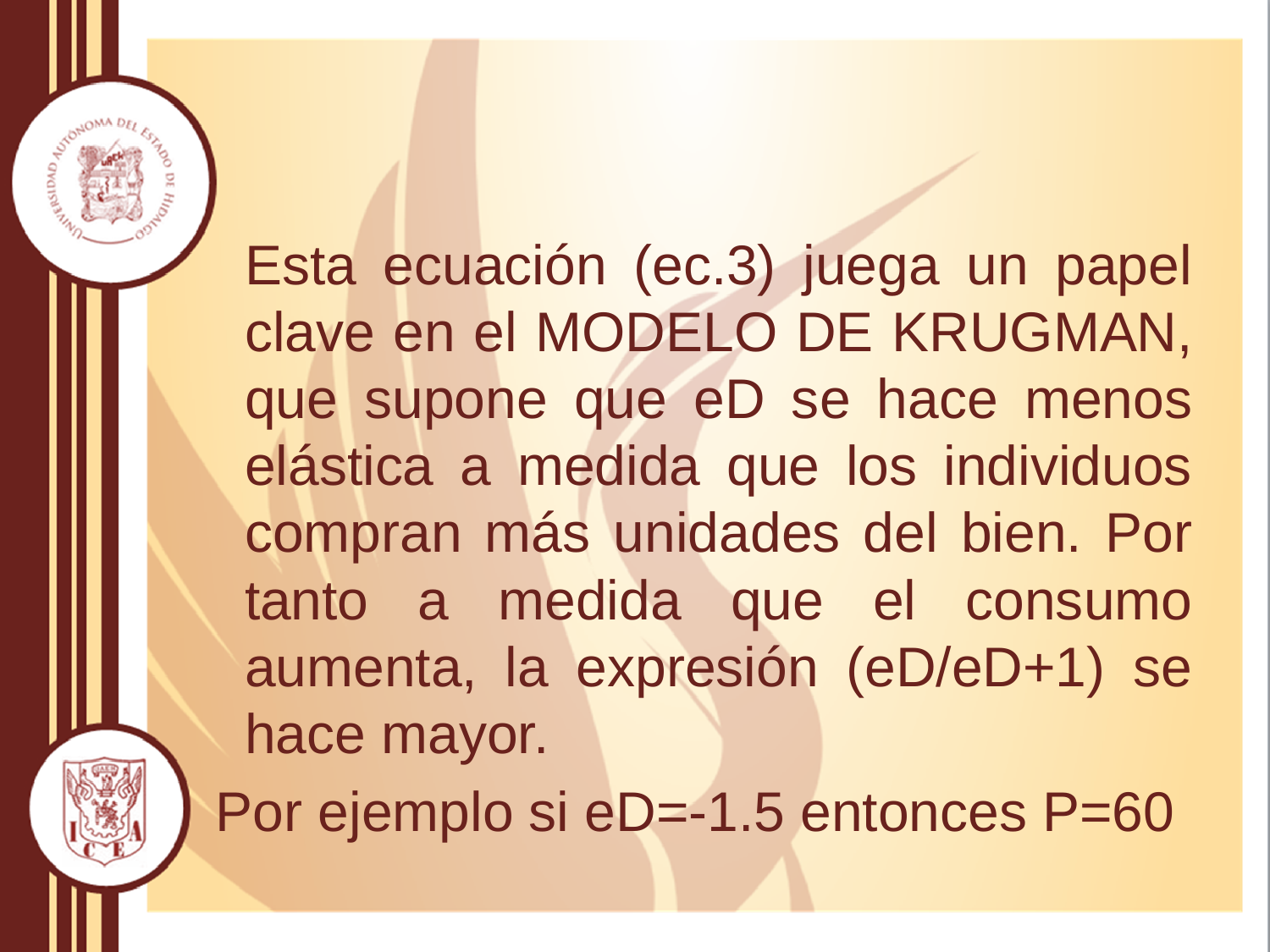

Esta ecuación (ec.3) juega un papel clave en el MODELO DE KRUGMAN, que supone que eD se hace menos elástica a medida que los individuos compran más unidades del bien. Por tanto a medida que el consumo aumenta, la expresión (eD/eD+1) se hace mayor.
Por ejemplo si eD=-1.5 entonces P=60